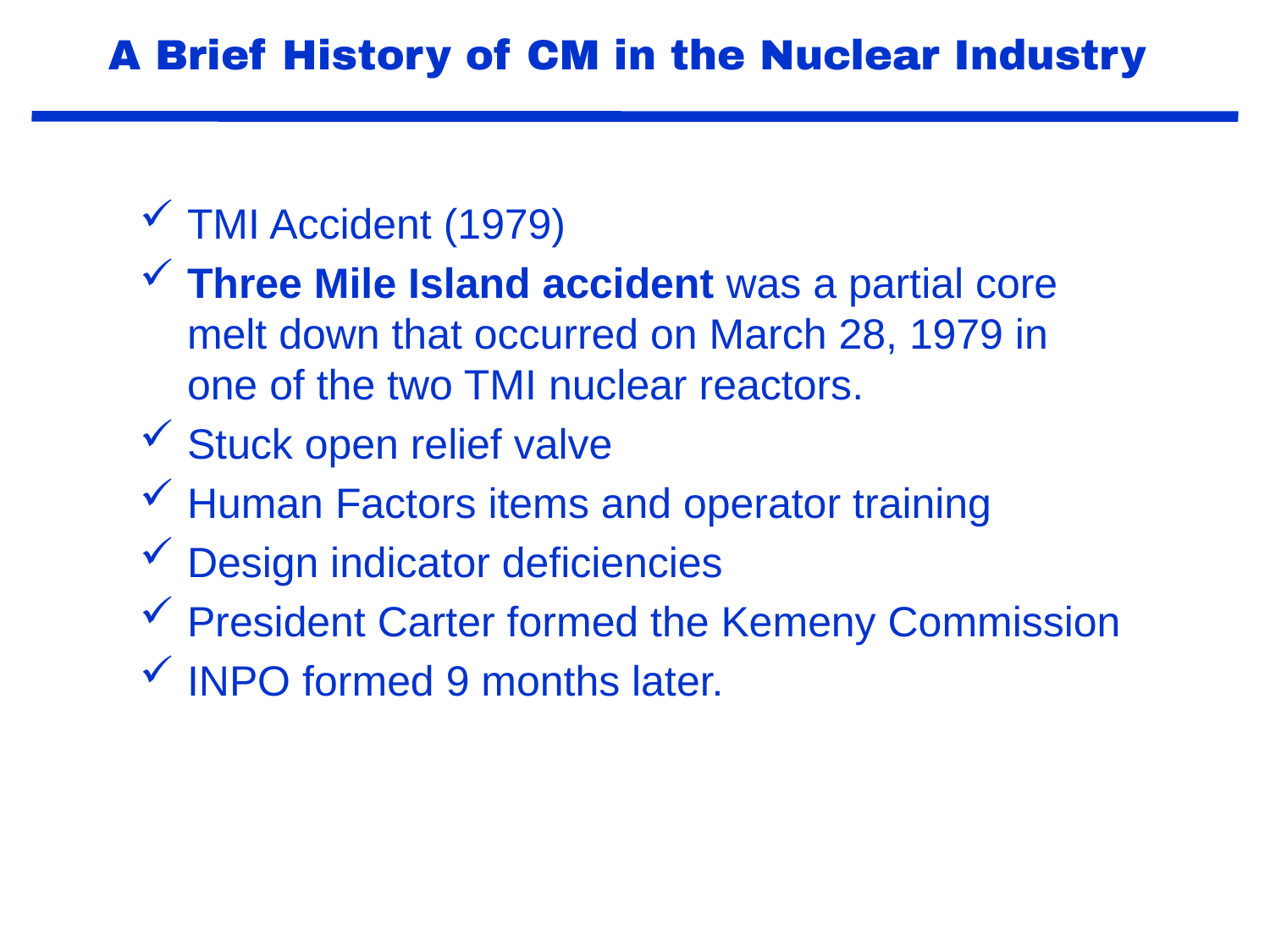

# A Brief History of CM in the Nuclear Industry
TMI Accident (1979)
Three Mile Island accident was a partial core melt down that occurred on March 28, 1979 in one of the two TMI nuclear reactors.
Stuck open relief valve
Human Factors items and operator training
Design indicator deficiencies
President Carter formed the Kemeny Commission
INPO formed 9 months later.